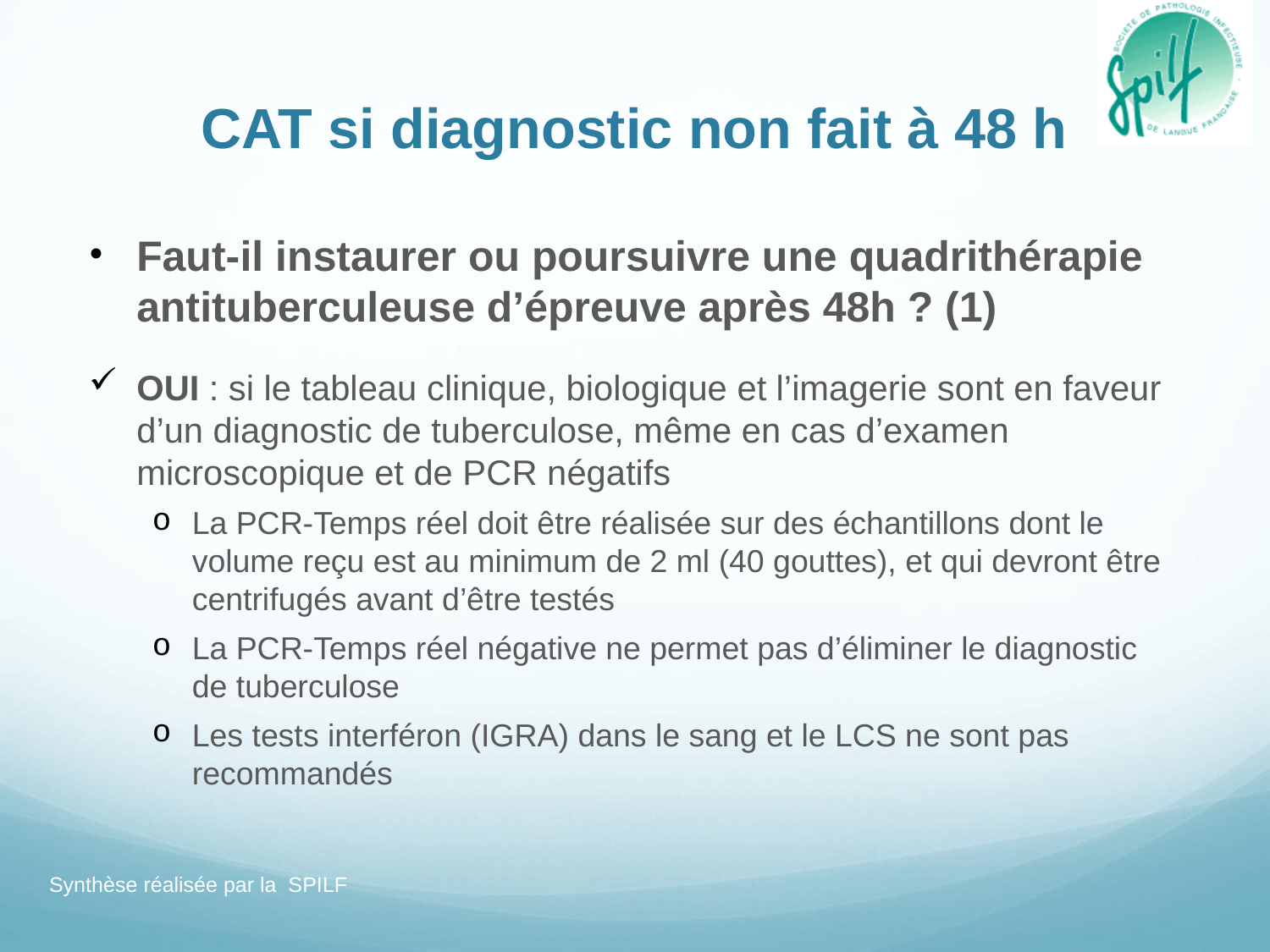

# CAT si diagnostic non fait à 48 h
Faut-il instaurer ou poursuivre une quadrithérapie antituberculeuse d’épreuve après 48h ? (1)
OUI : si le tableau clinique, biologique et l’imagerie sont en faveur d’un diagnostic de tuberculose, même en cas d’examen microscopique et de PCR négatifs
La PCR-Temps réel doit être réalisée sur des échantillons dont le volume reçu est au minimum de 2 ml (40 gouttes), et qui devront être centrifugés avant d’être testés
La PCR-Temps réel négative ne permet pas d’éliminer le diagnostic de tuberculose
Les tests interféron (IGRA) dans le sang et le LCS ne sont pas recommandés
Synthèse réalisée par la  SPILF